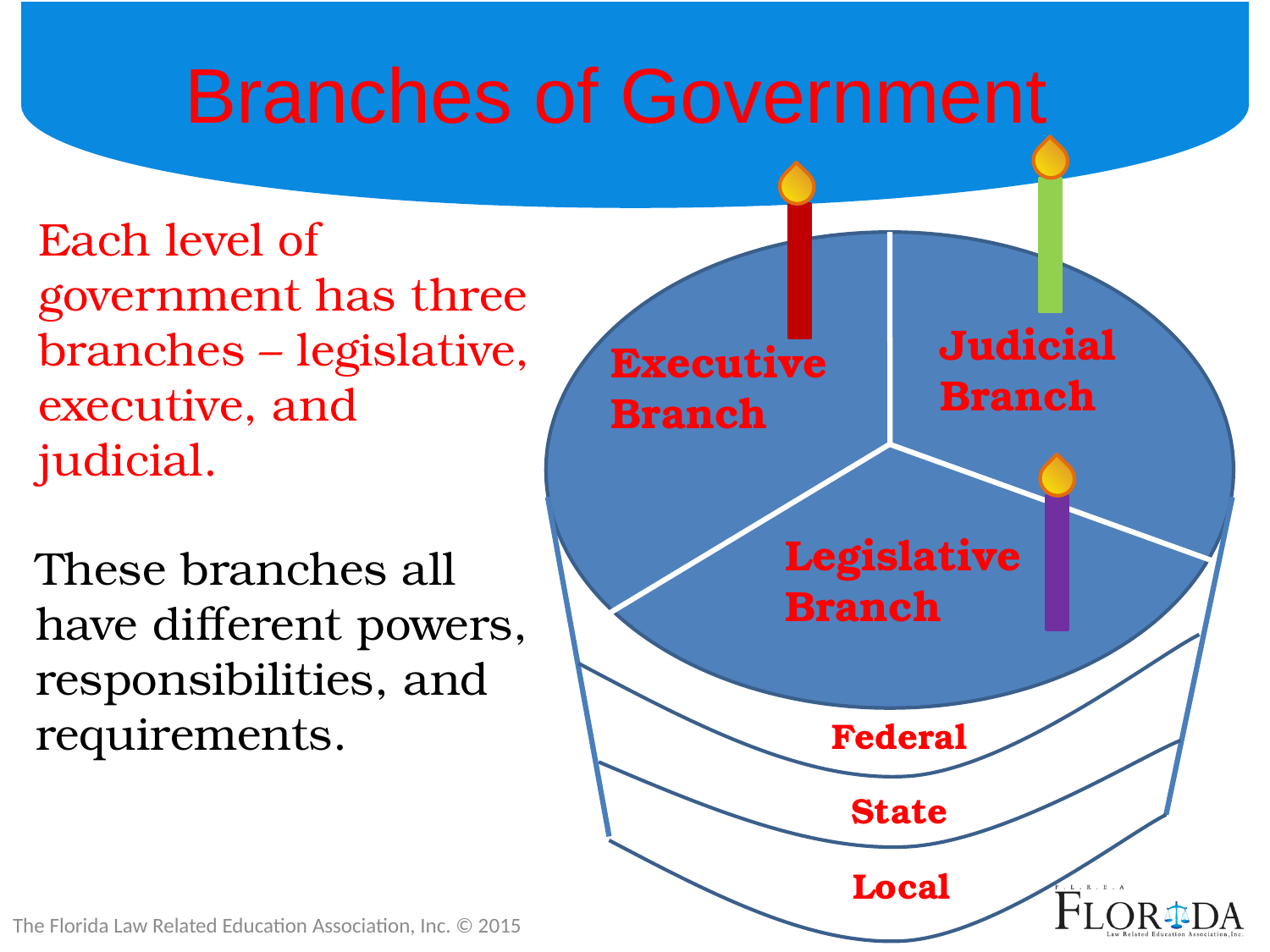

# Branches of Government

Judicial  Branch
Executive Branch

Legislative Branch

Federal

State

Local

Each level of government has three branches – legislative, executive, and judicial.
These branches all have different powers, responsibilities, and requirements.